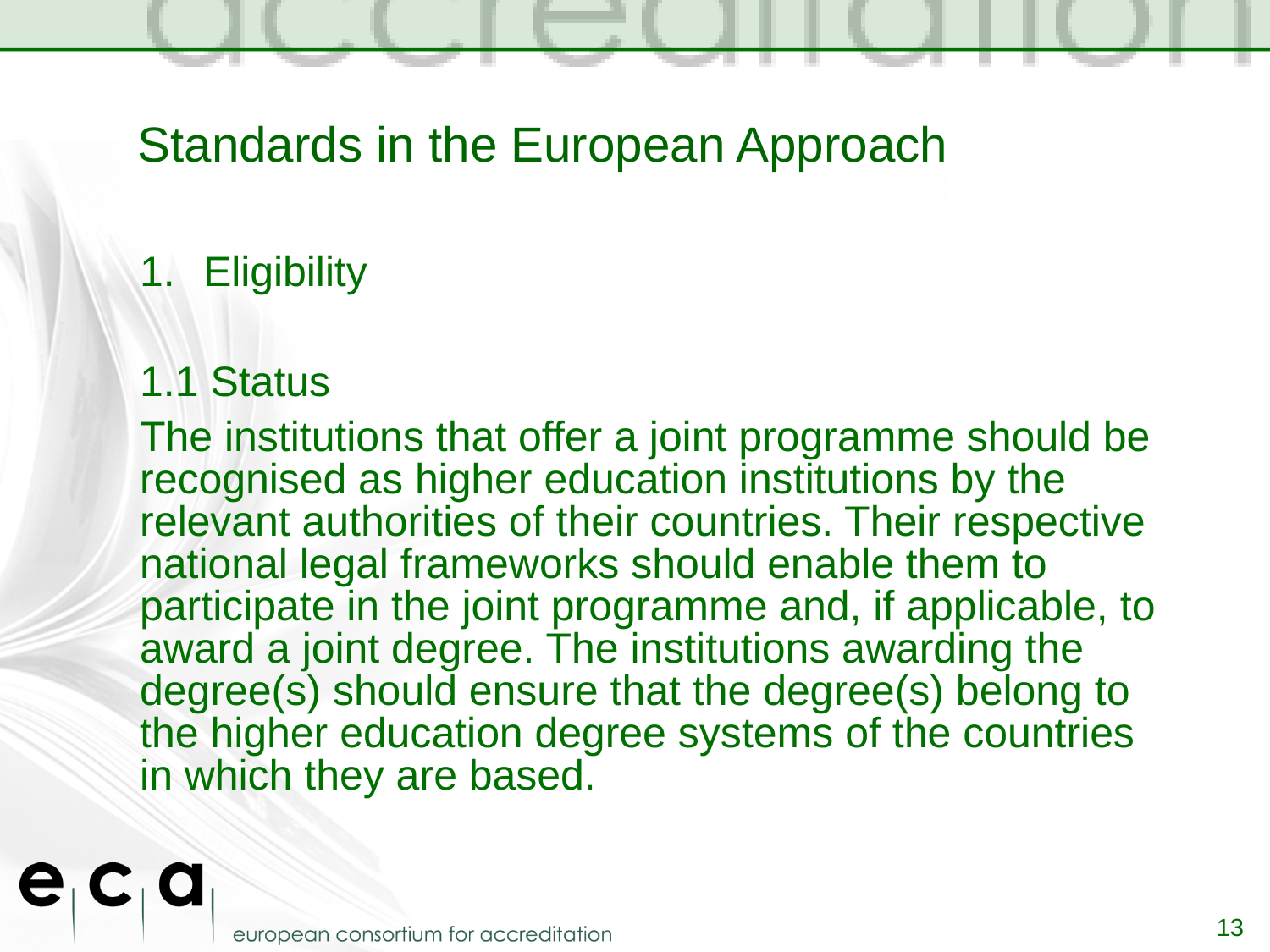

# Standards in the European Approach
Eligibility

1.1 Status
The institutions that offer a joint programme should be recognised as higher education institutions by the relevant authorities of their countries. Their respective national legal frameworks should enable them to participate in the joint programme and, if applicable, to award a joint degree. The institutions awarding the degree(s) should ensure that the degree(s) belong to the higher education degree systems of the countries in which they are based.

13